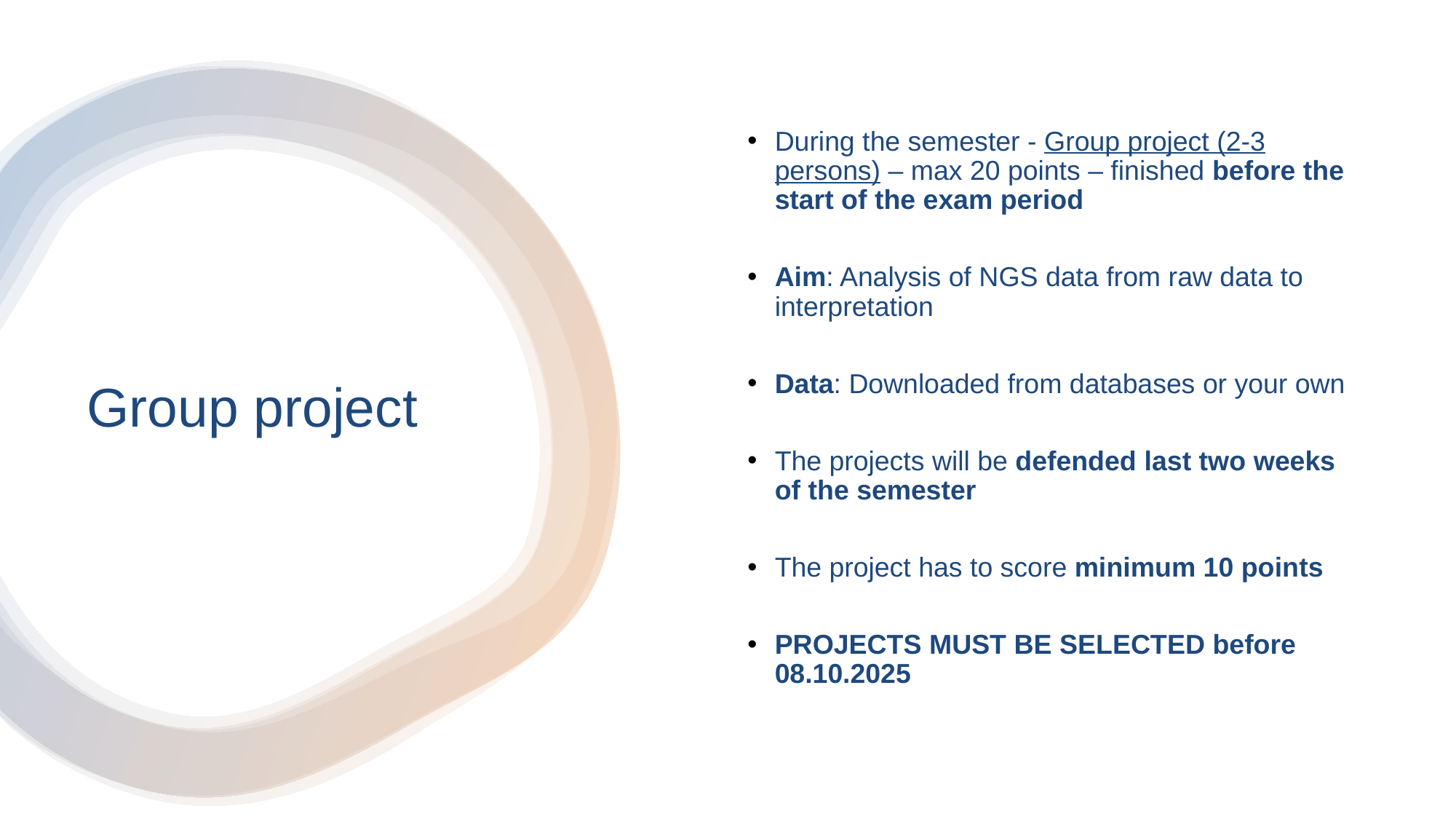

During the semester - Group project (2-3 persons) – max 20 points – finished before the start of the exam period

Aim: Analysis of NGS data from raw data to interpretation

Data: Downloaded from databases or your own

The projects will be defended last two weeks of the semester

The project has to score minimum 10 points

PROJECTS MUST BE SELECTED before 08.10.2025
Group project